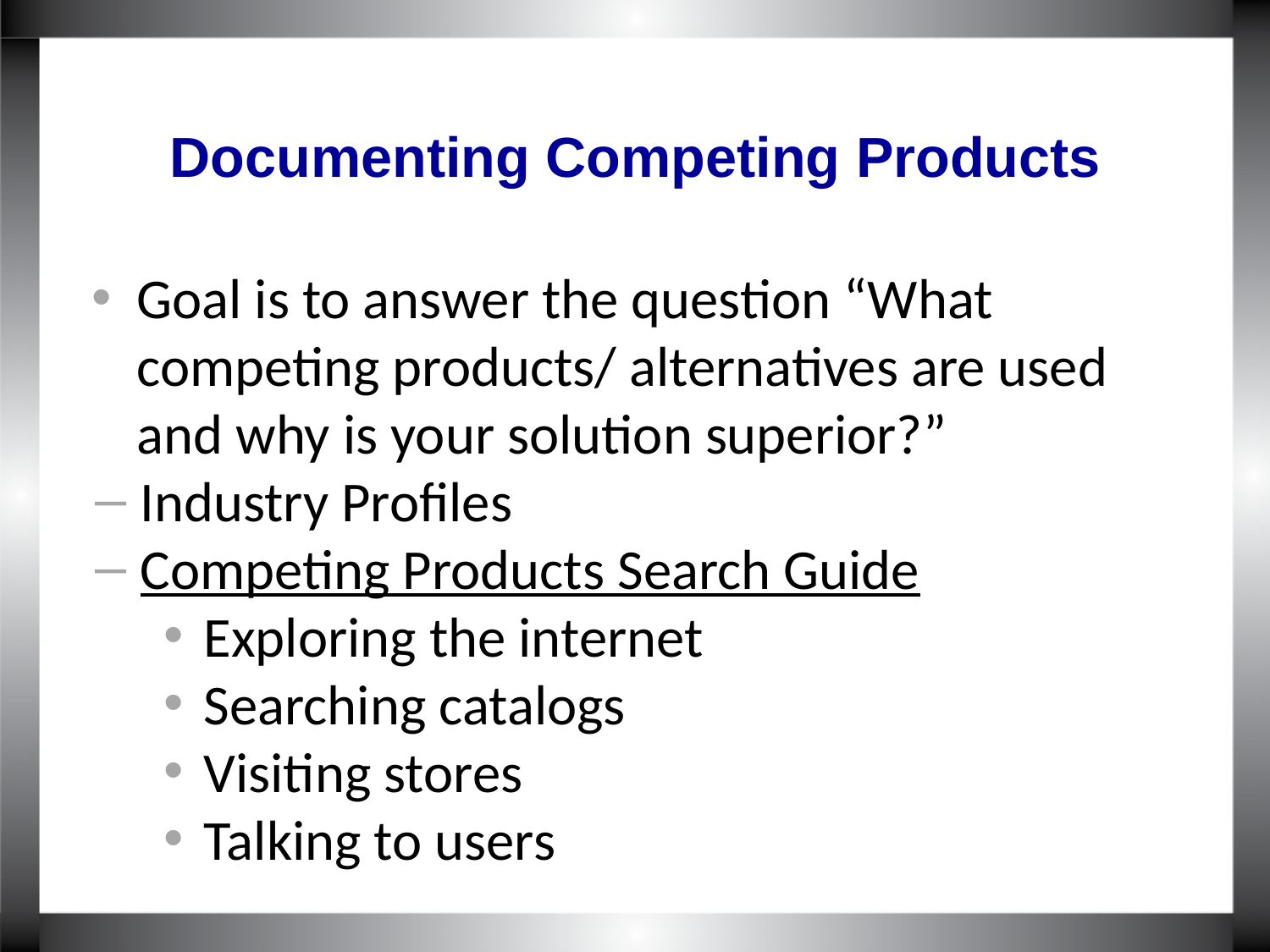

# Documenting Competing Products
Goal is to answer the question “What competing products/ alternatives are used and why is your solution superior?”
Industry Profiles
Competing Products Search Guide
Exploring the internet
Searching catalogs
Visiting stores
Talking to users